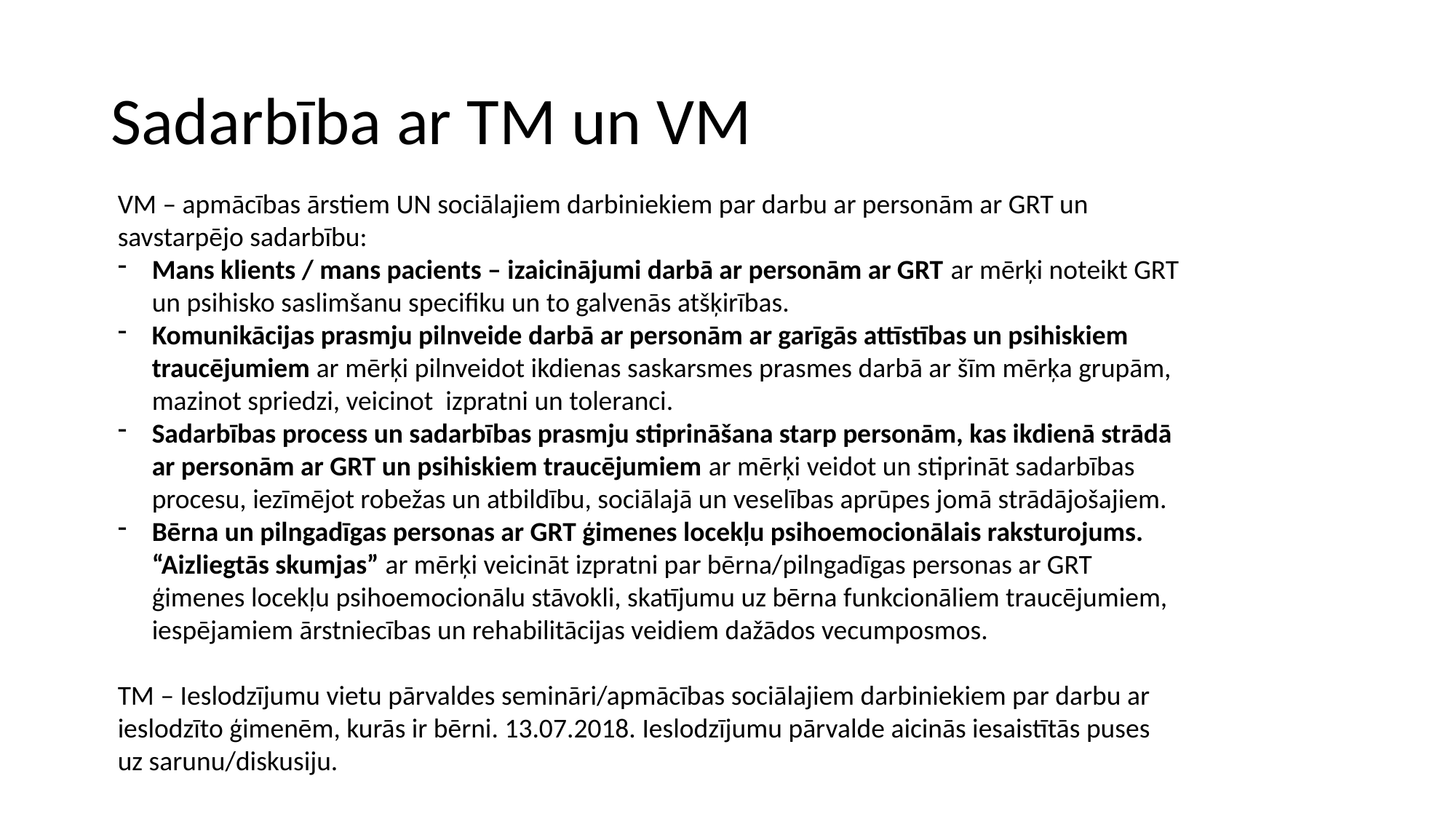

# Sadarbība ar TM un VM
VM – apmācības ārstiem UN sociālajiem darbiniekiem par darbu ar personām ar GRT un savstarpējo sadarbību:
Mans klients / mans pacients – izaicinājumi darbā ar personām ar GRT ar mērķi noteikt GRT un psihisko saslimšanu specifiku un to galvenās atšķirības.
Komunikācijas prasmju pilnveide darbā ar personām ar garīgās attīstības un psihiskiem traucējumiem ar mērķi pilnveidot ikdienas saskarsmes prasmes darbā ar šīm mērķa grupām, mazinot spriedzi, veicinot  izpratni un toleranci.
Sadarbības process un sadarbības prasmju stiprināšana starp personām, kas ikdienā strādā ar personām ar GRT un psihiskiem traucējumiem ar mērķi veidot un stiprināt sadarbības procesu, iezīmējot robežas un atbildību, sociālajā un veselības aprūpes jomā strādājošajiem.
Bērna un pilngadīgas personas ar GRT ģimenes locekļu psihoemocionālais raksturojums. “Aizliegtās skumjas” ar mērķi veicināt izpratni par bērna/pilngadīgas personas ar GRT ģimenes locekļu psihoemocionālu stāvokli, skatījumu uz bērna funkcionāliem traucējumiem, iespējamiem ārstniecības un rehabilitācijas veidiem dažādos vecumposmos.

TM – Ieslodzījumu vietu pārvaldes semināri/apmācības sociālajiem darbiniekiem par darbu ar ieslodzīto ģimenēm, kurās ir bērni. 13.07.2018. Ieslodzījumu pārvalde aicinās iesaistītās puses uz sarunu/diskusiju.